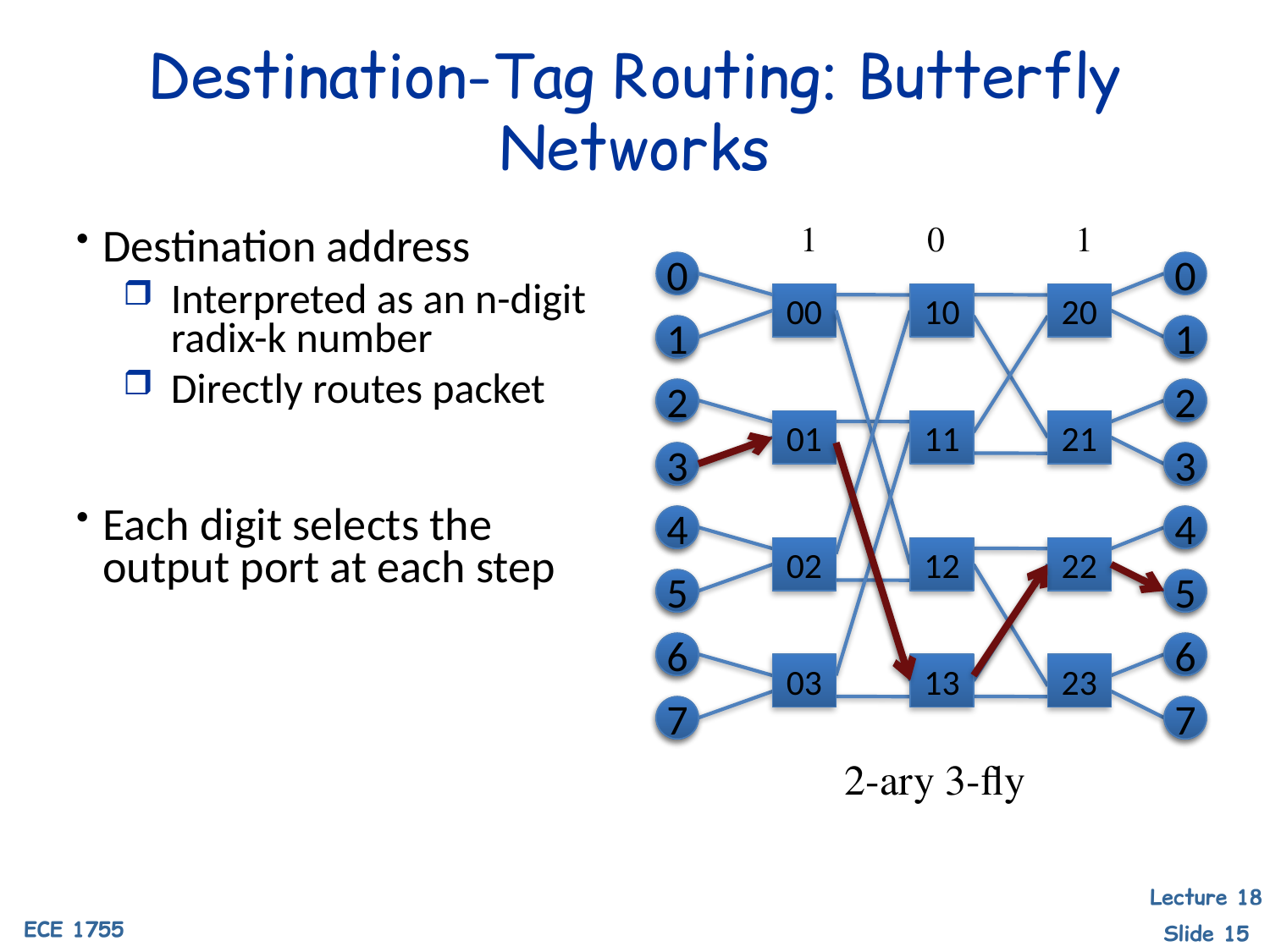

# Destination-Tag Routing: Butterfly Networks
1
0
1
Destination address
Interpreted as an n-digit radix-k number
Directly routes packet

Each digit selects the output port at each step
0
0
00
10
20

1

1

2

2
01
11
21

3

3

4

4
02
12
22

5

5

6

6
03
13
23

7

7
2-ary 3-fly